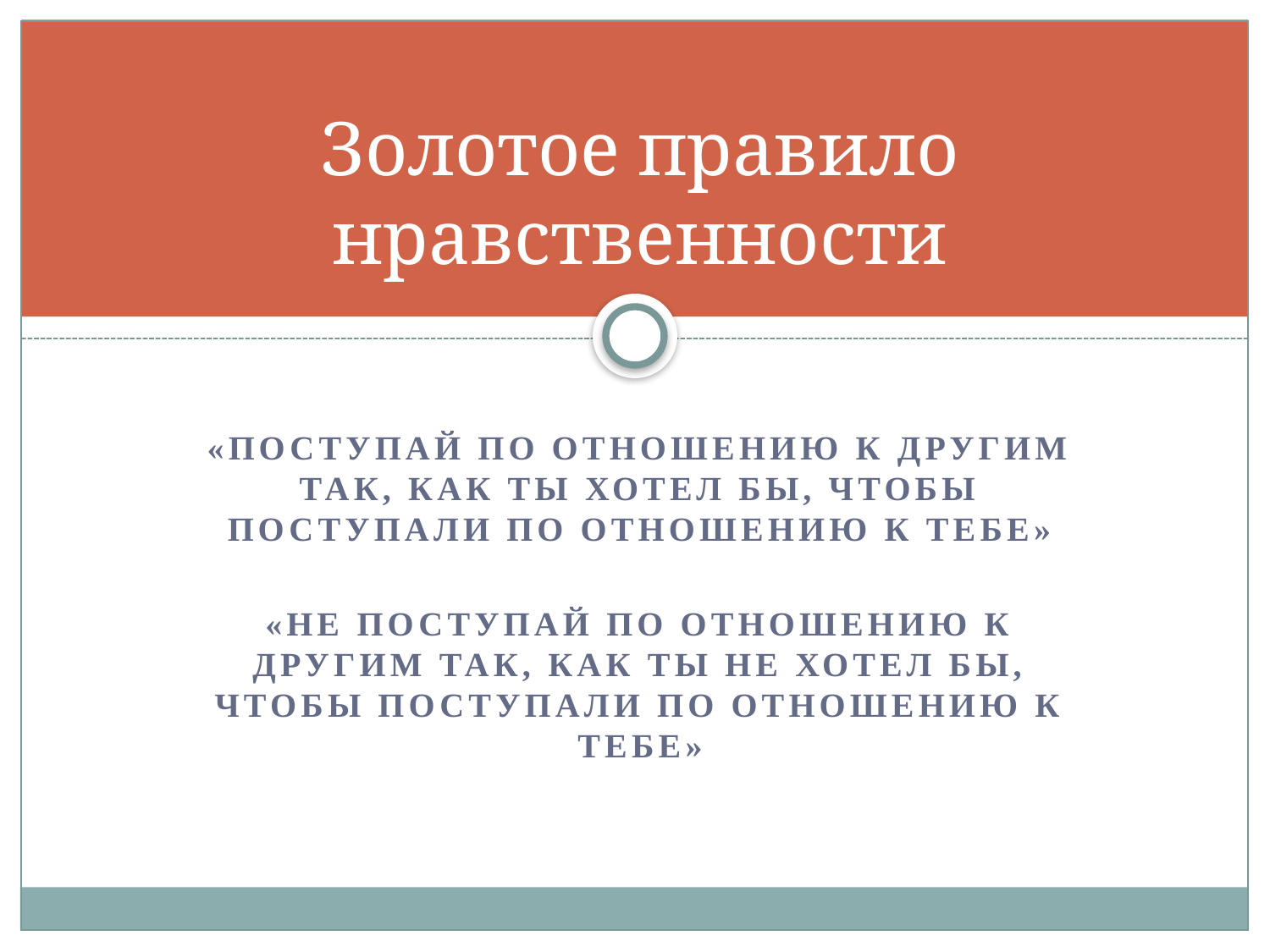

# Золотое правило нравственности

«Поступай по отношению к другим так, как ты хотел бы, чтобы поступали по отношению к тебе»

«Не поступай по отношению к другим так, как ты не хотел бы, чтобы поступали по отношению к тебе»